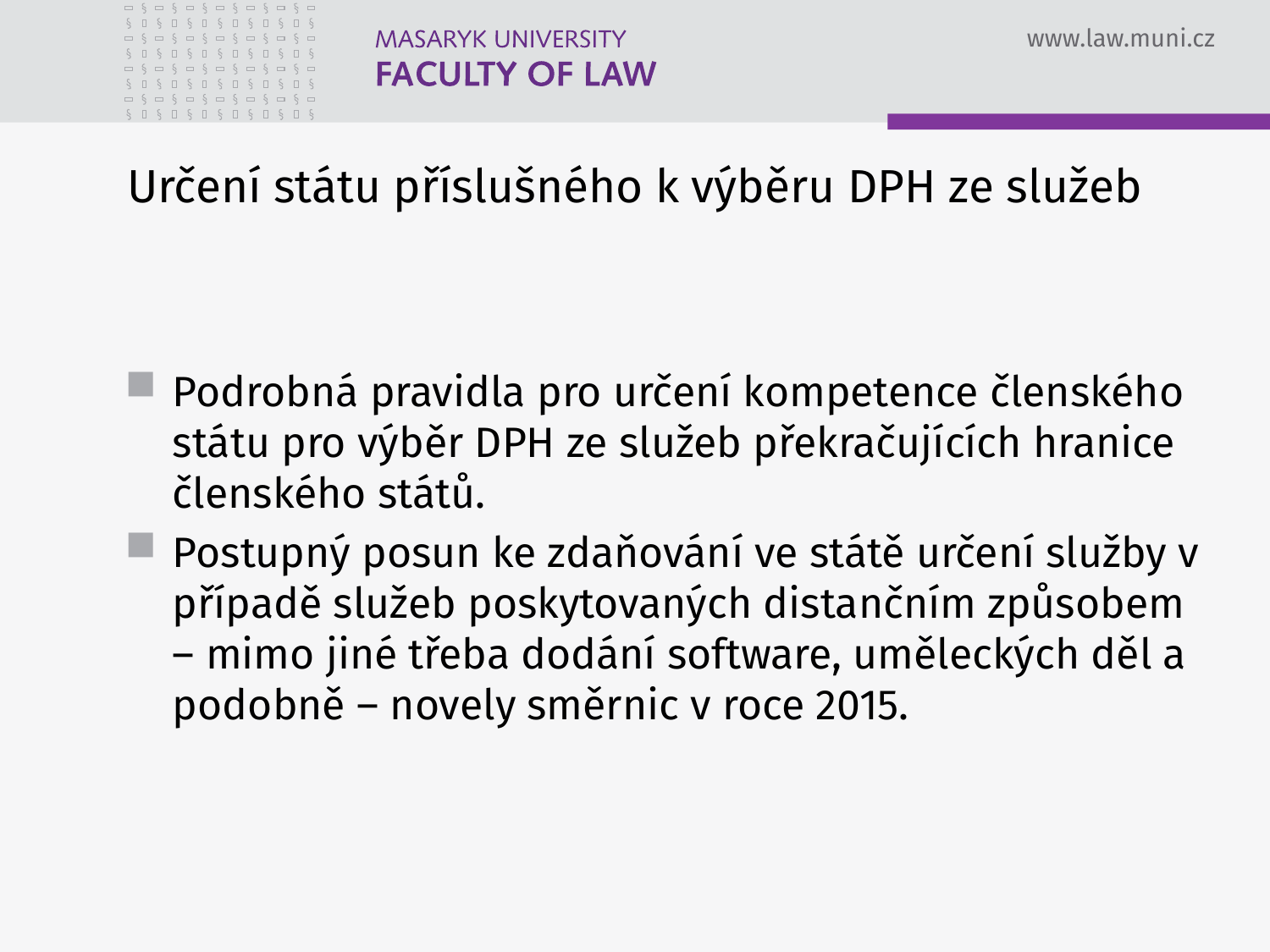

# Určení státu příslušného k výběru DPH ze služeb

Podrobná pravidla pro určení kompetence členského státu pro výběr DPH ze služeb překračujících hranice členského států.
Postupný posun ke zdaňování ve státě určení služby v případě služeb poskytovaných distančním způsobem – mimo jiné třeba dodání software, uměleckých děl a podobně – novely směrnic v roce 2015.